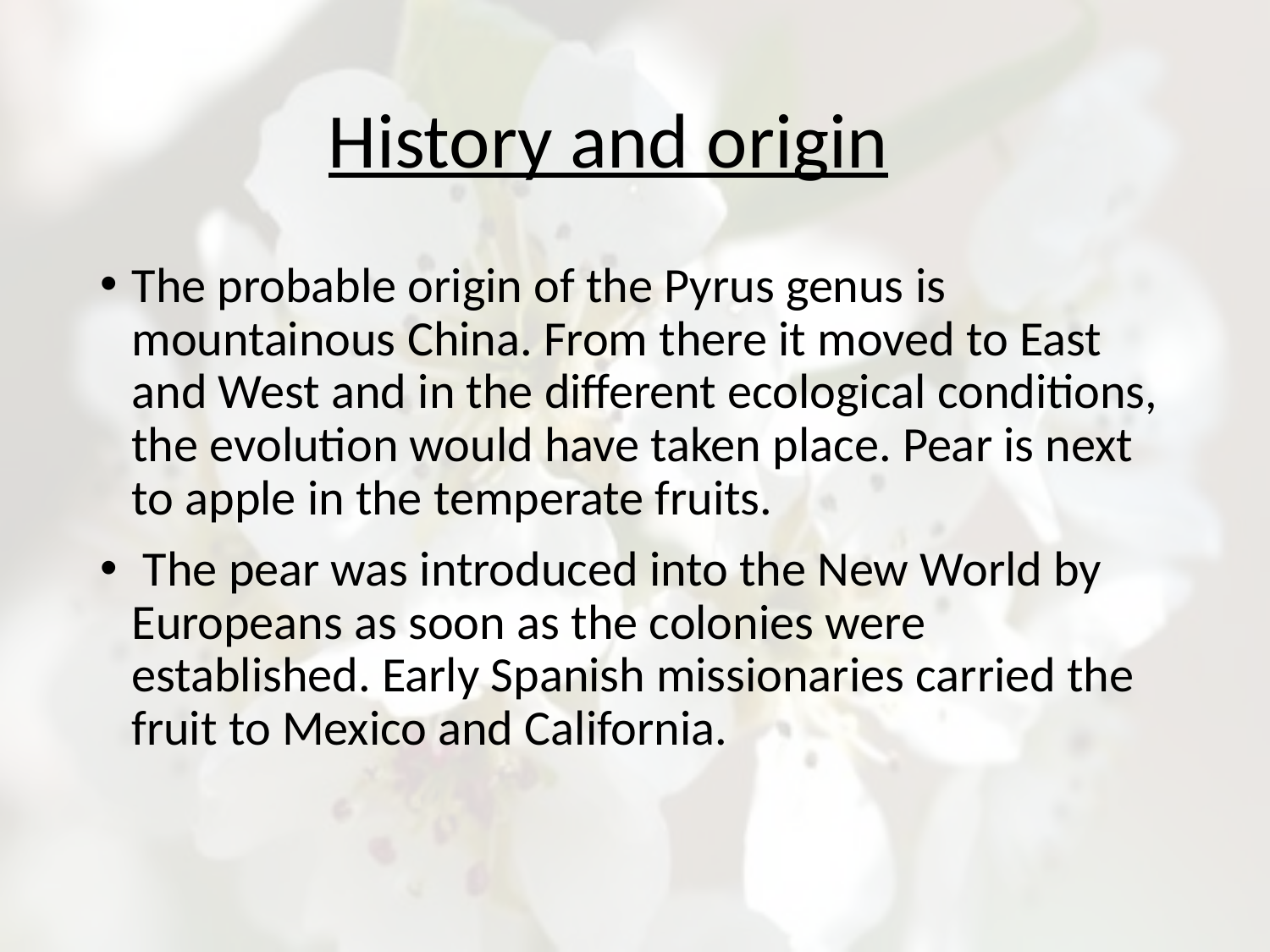

# History and origin
The probable origin of the Pyrus genus is mountainous China. From there it moved to East and West and in the different ecological conditions, the evolution would have taken place. Pear is next to apple in the temperate fruits.
 The pear was introduced into the New World by Europeans as soon as the colonies were established. Early Spanish missionaries carried the fruit to Mexico and California.